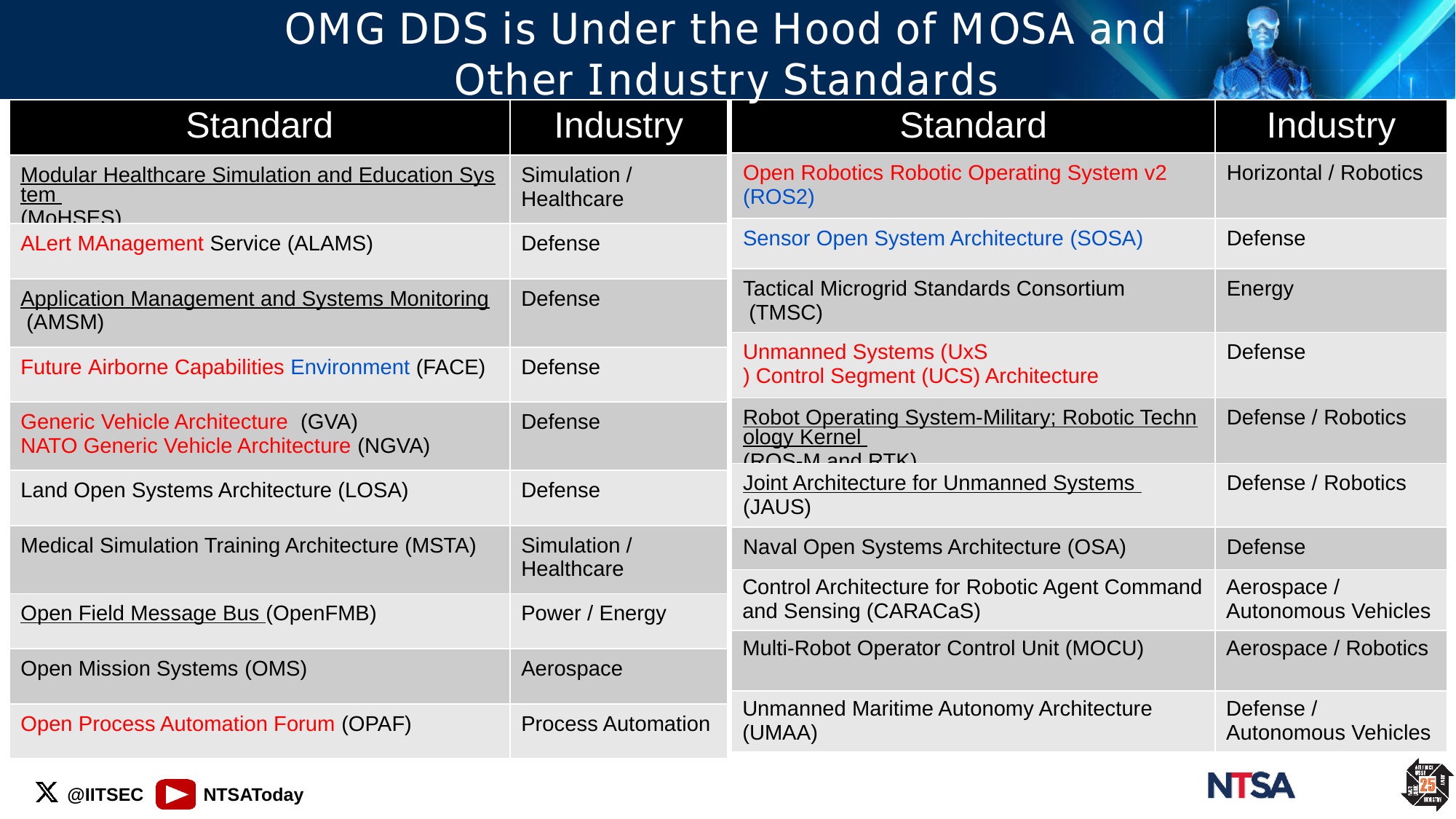

# OMG DDS is Under the Hood of MOSA and Other Industry Standards
| Standard | Industry |
| --- | --- |
| Modular Healthcare Simulation and Education System (MoHSES) | Simulation / Healthcare |
| ALert MAnagement Service (ALAMS) | Defense |
| Application Management and Systems Monitoring (AMSM) | Defense |
| Future Airborne Capabilities Environment (FACE) | Defense |
| Generic Vehicle Architecture (GVA) NATO Generic Vehicle Architecture (NGVA) | Defense |
| Land Open Systems Architecture (LOSA) | Defense |
| Medical Simulation Training Architecture (MSTA) | Simulation / Healthcare |
| Open Field Message Bus (OpenFMB) | Power / Energy |
| Open Mission Systems (OMS) | Aerospace |
| Open Process Automation Forum (OPAF) | Process Automation |
| Standard | Industry |
| --- | --- |
| Open Robotics Robotic Operating System v2 (ROS2) | Horizontal / Robotics |
| Sensor Open System Architecture (SOSA) | Defense |
| Tactical Microgrid Standards Consortium (TMSC) | Energy |
| Unmanned Systems (UxS) Control Segment (UCS) Architecture | Defense |
| Robot Operating System-Military; Robotic Technology Kernel (ROS-M and RTK) | Defense / Robotics |
| Joint Architecture for Unmanned Systems (JAUS) | Defense / Robotics |
| Naval Open Systems Architecture (OSA) | Defense |
| Control Architecture for Robotic Agent Command and Sensing (CARACaS) | Aerospace / Autonomous Vehicles |
| Multi-Robot Operator Control Unit (MOCU) | Aerospace / Robotics |
| Unmanned Maritime Autonomy Architecture (UMAA) | Defense / Autonomous Vehicles |